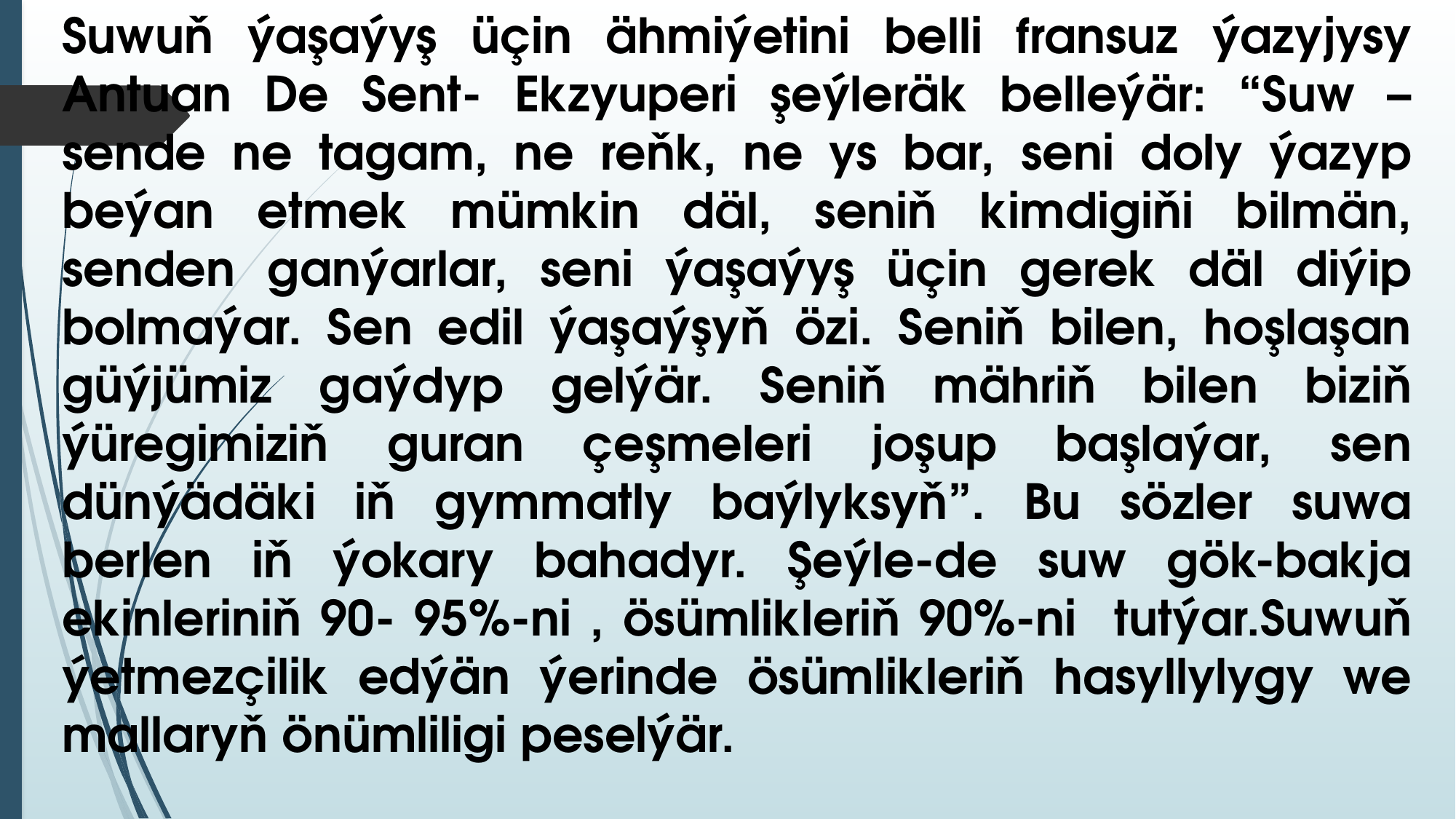

Suwuň ýaşaýyş üçin ähmiýetini belli fransuz ýazyjysy Antuan De Sent- Ekzyuperi şeýleräk belleýär: “Suw – sende ne tagam, ne reňk, ne ys bar, seni doly ýazyp beýan etmek mümkin däl, seniň kimdigiňi bilmän, senden ganýarlar, seni ýaşaýyş üçin gerek däl diýip bolmaýar. Sen edil ýaşaýşyň özi. Seniň bilen, hoşlaşan güýjümiz gaýdyp gelýär. Seniň mähriň bilen biziň ýüregimiziň guran çeşmeleri joşup başlaýar, sen dünýädäki iň gymmatly baýlyksyň”. Bu sözler suwa berlen iň ýokary bahadyr. Şeýle-de suw gök-bakja ekinleriniň 90- 95%-ni , ösümlikleriň 90%-ni  tutýar.Suwuň ýetmezçilik edýän ýerinde ösümlikleriň hasyllylygy we mallaryň önümliligi peselýär.